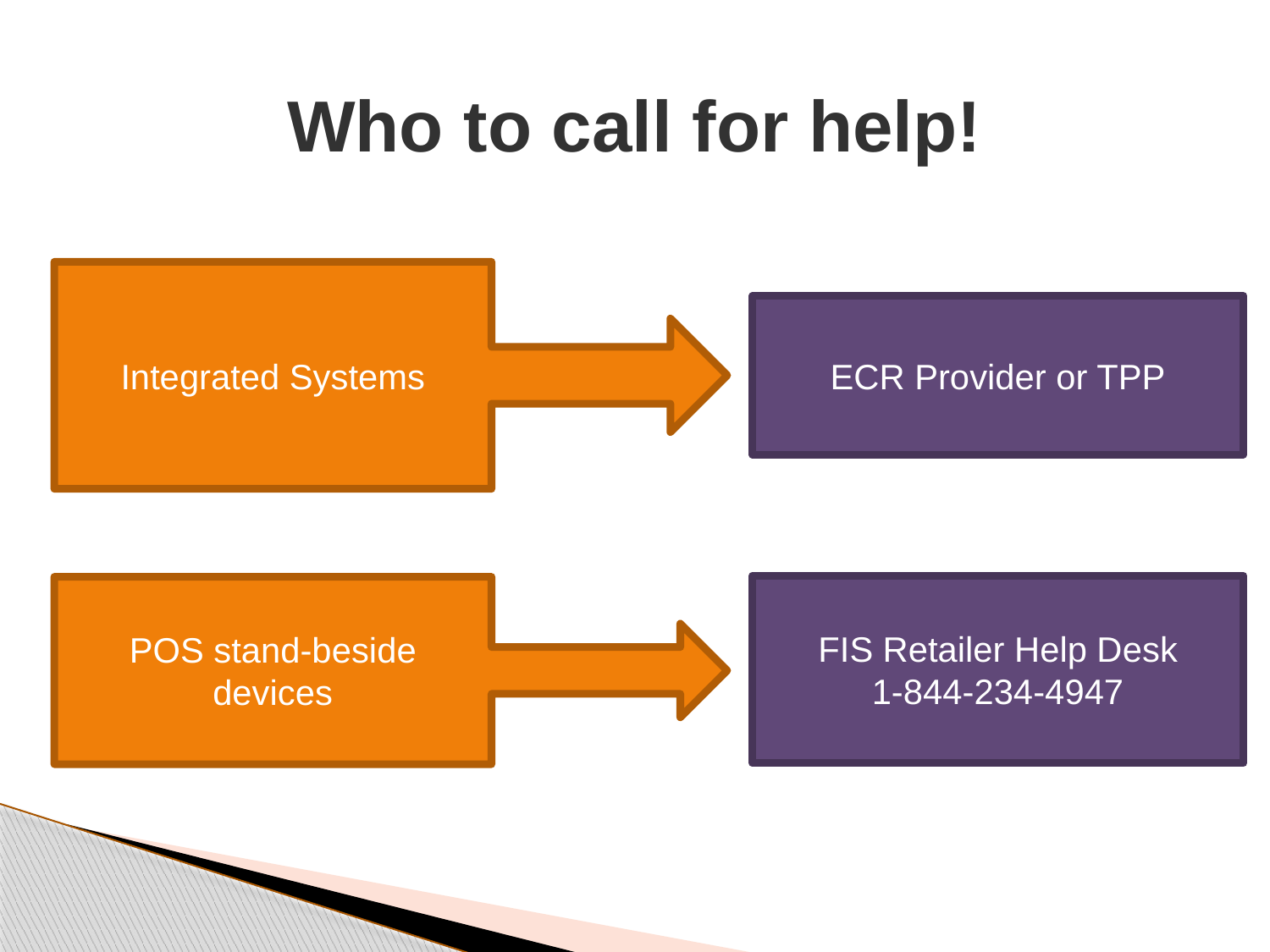

# Who to call for help!
Integrated Systems
ECR Provider or TPP
FIS Retailer Help Desk
1-844-234-4947
POS stand-beside devices